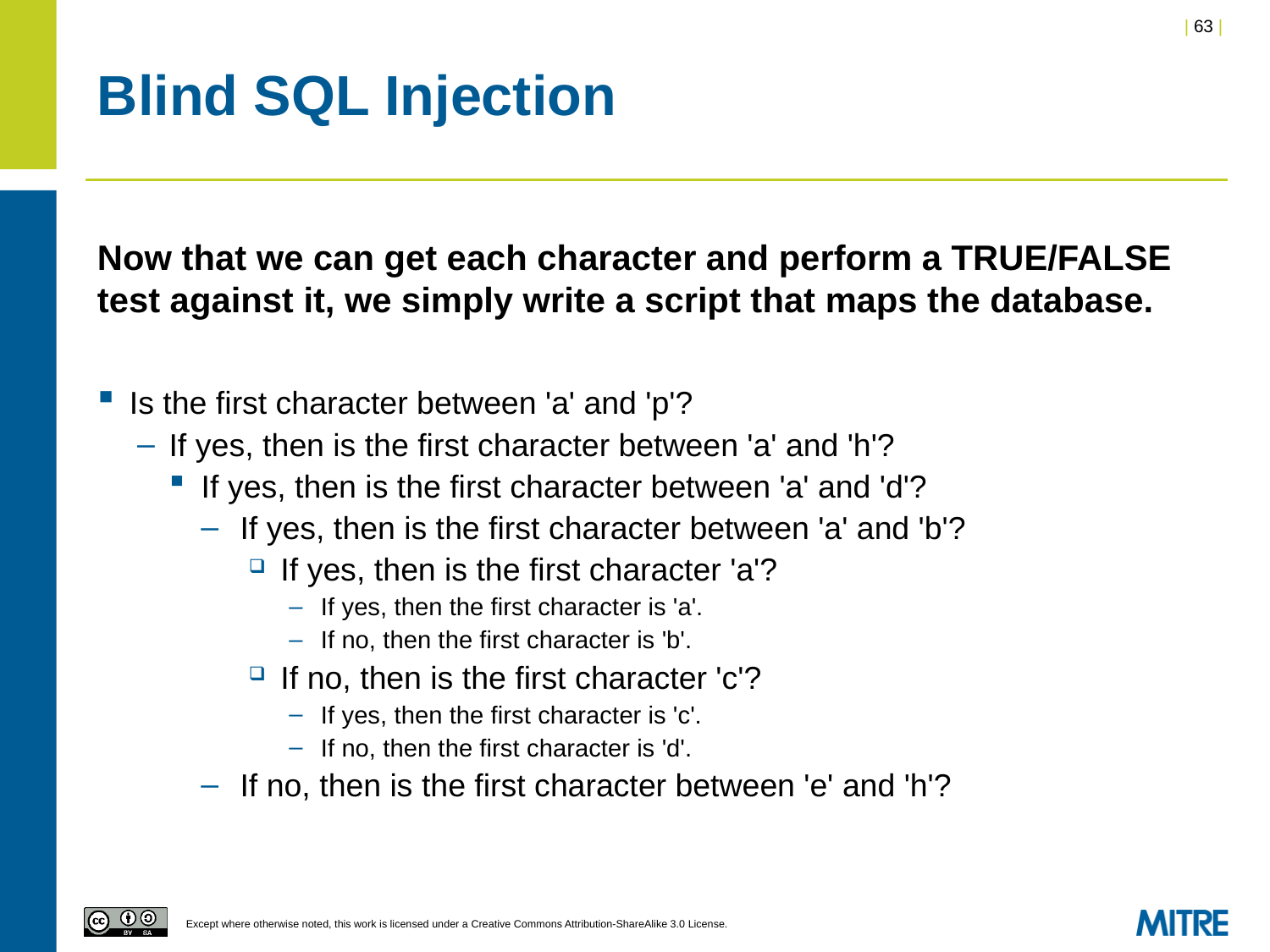

# Blind SQL Injection

Now that we can get each character and perform a TRUE/FALSE test against it, we simply write a script that maps the database.

Is the first character between 'a' and 'p'?
If yes, then is the first character between 'a' and 'h'?
If yes, then is the first character between 'a' and 'd'?
If yes, then is the first character between 'a' and 'b'?
If yes, then is the first character 'a'?
If yes, then the first character is 'a'.
If no, then the first character is 'b'.
If no, then is the first character 'c'?
If yes, then the first character is 'c'.
If no, then the first character is 'd'.
If no, then is the first character between 'e' and 'h'?